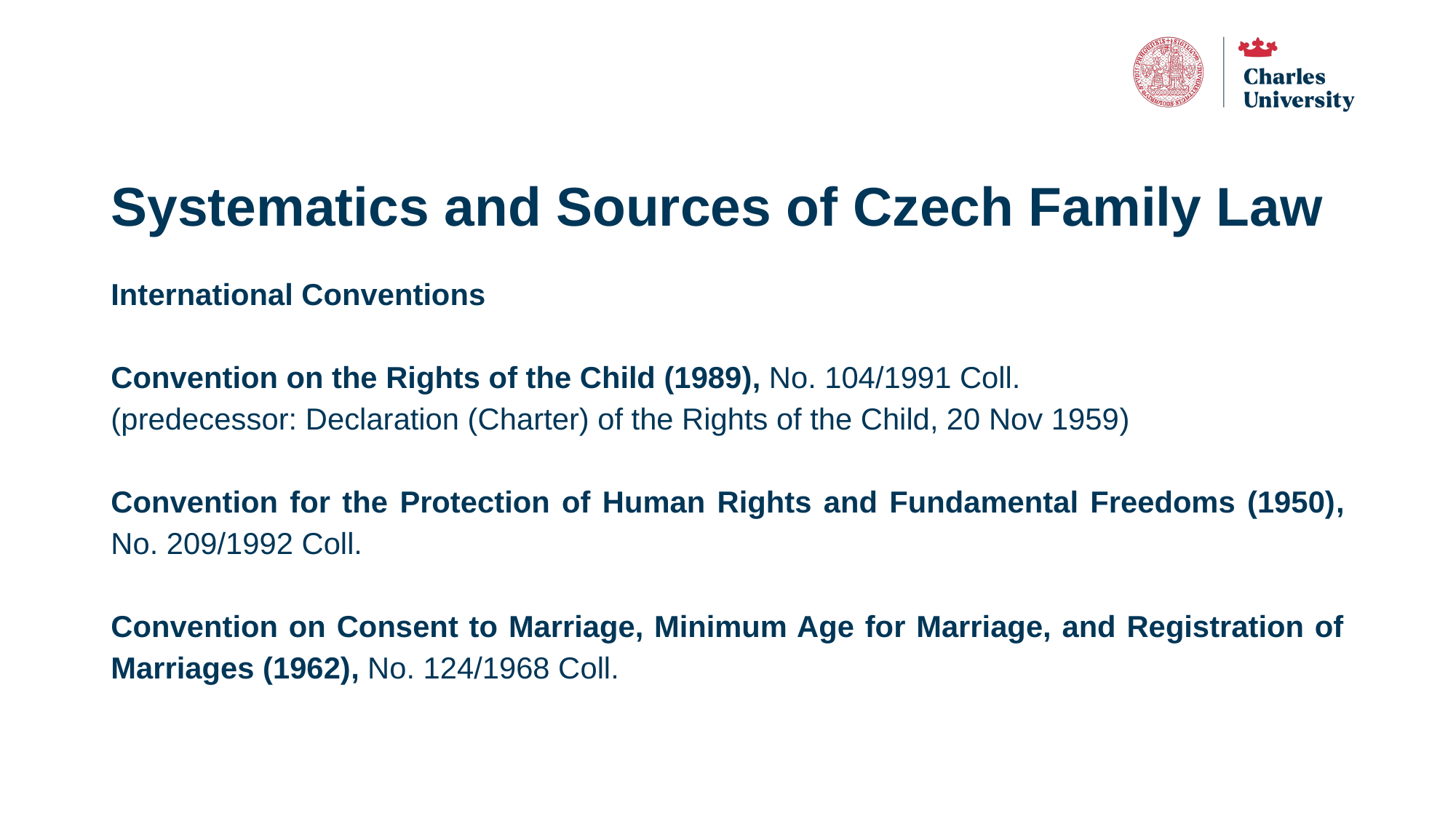

# Systematics and Sources of Czech Family Law
International Conventions

Convention on the Rights of the Child (1989), No. 104/1991 Coll.
(predecessor: Declaration (Charter) of the Rights of the Child, 20 Nov 1959)

Convention for the Protection of Human Rights and Fundamental Freedoms (1950), No. 209/1992 Coll.

Convention on Consent to Marriage, Minimum Age for Marriage, and Registration of Marriages (1962), No. 124/1968 Coll.